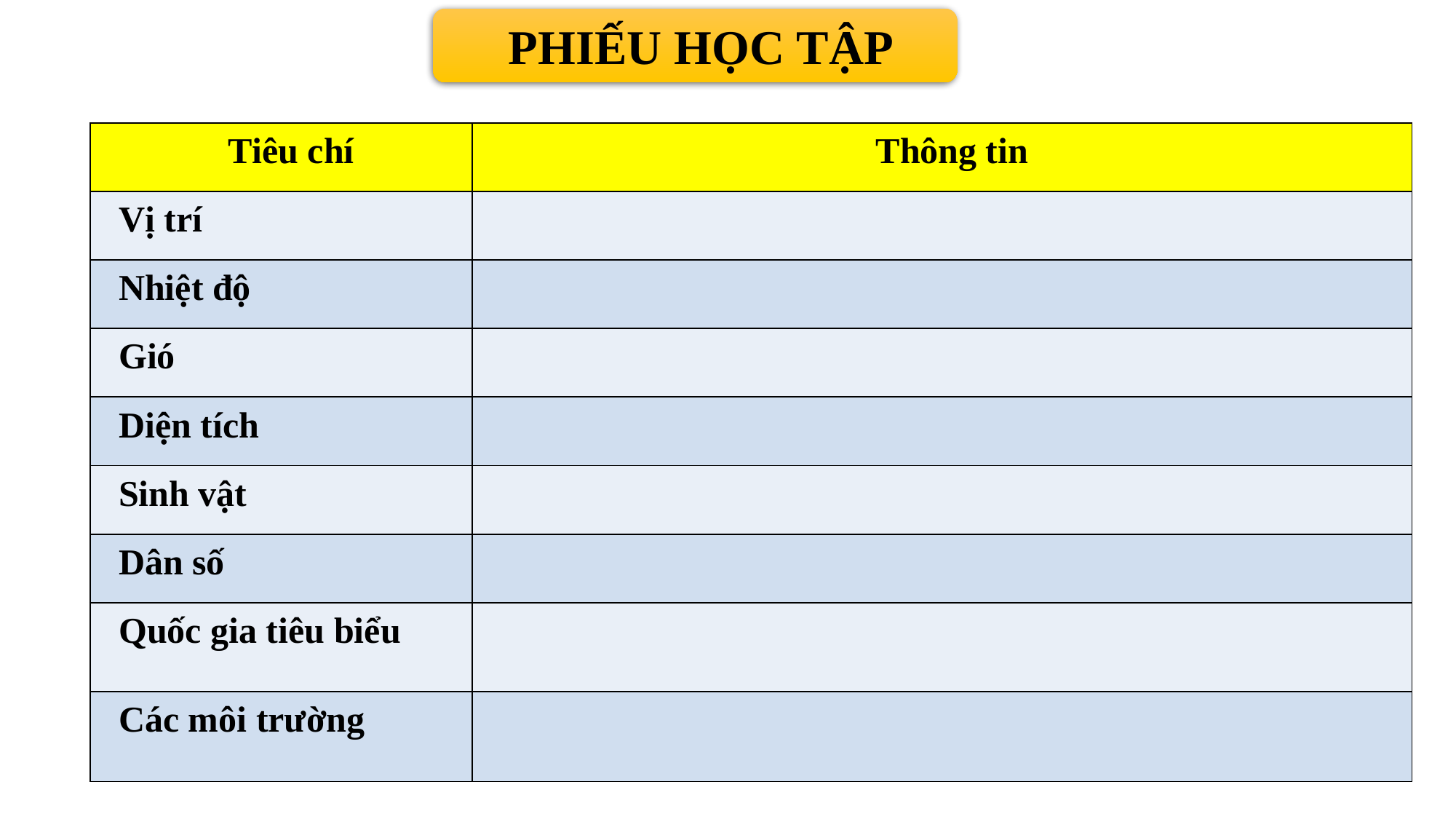

PHIẾU HỌC TẬP
| Tiêu chí | Thông tin |
| --- | --- |
| Vị trí |  |
| Nhiệt độ |  |
| Gió |  |
| Diện tích |  |
| Sinh vật |  |
| Dân số |  |
| Quốc gia tiêu biểu |  |
| Các môi trường |  |